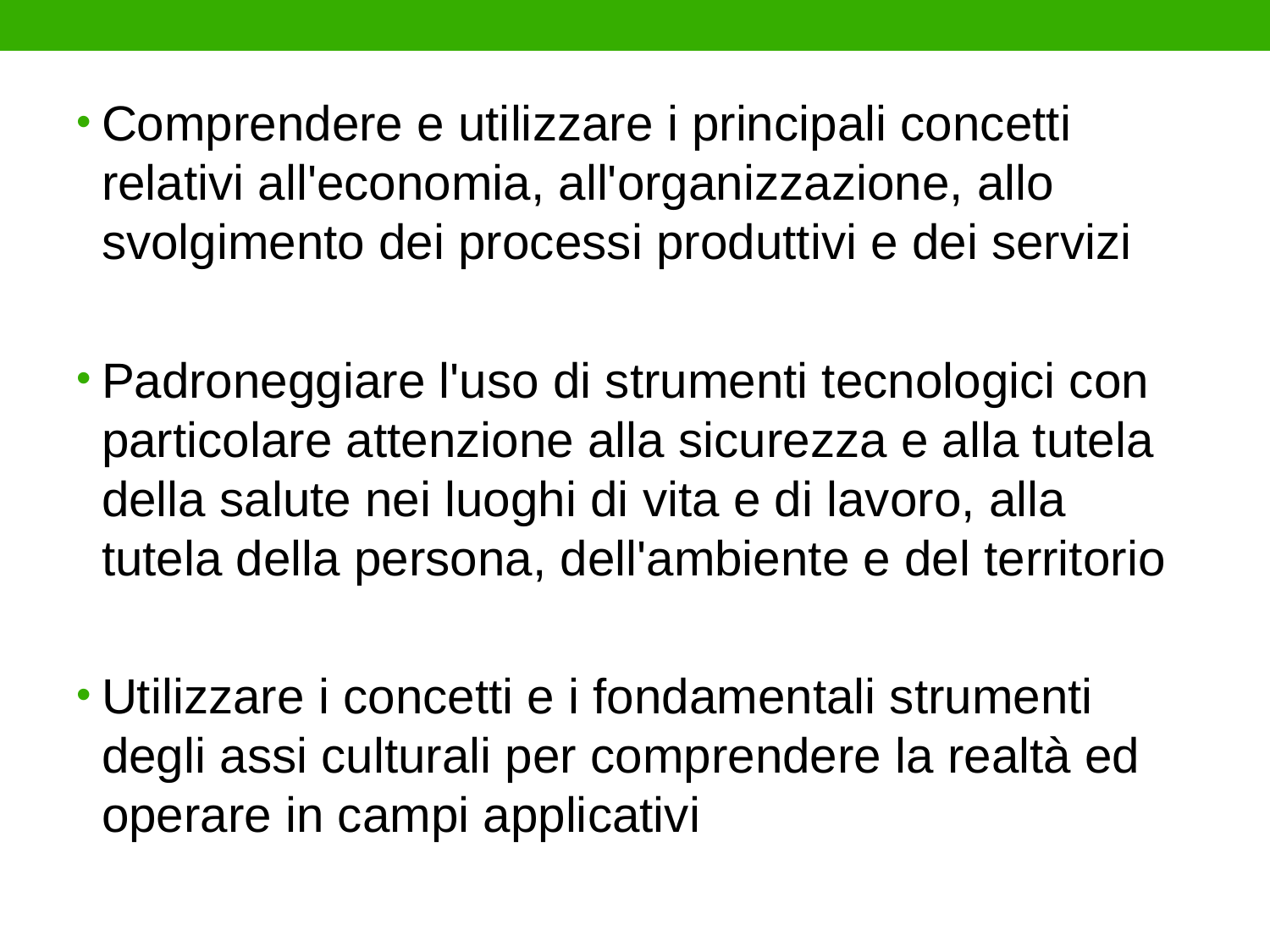

Comprendere e utilizzare i principali concetti relativi all'economia, all'organizzazione, allo svolgimento dei processi produttivi e dei servizi

Padroneggiare l'uso di strumenti tecnologici con particolare attenzione alla sicurezza e alla tutela della salute nei luoghi di vita e di lavoro, alla tutela della persona, dell'ambiente e del territorio

Utilizzare i concetti e i fondamentali strumenti degli assi culturali per comprendere la realtà ed operare in campi applicativi